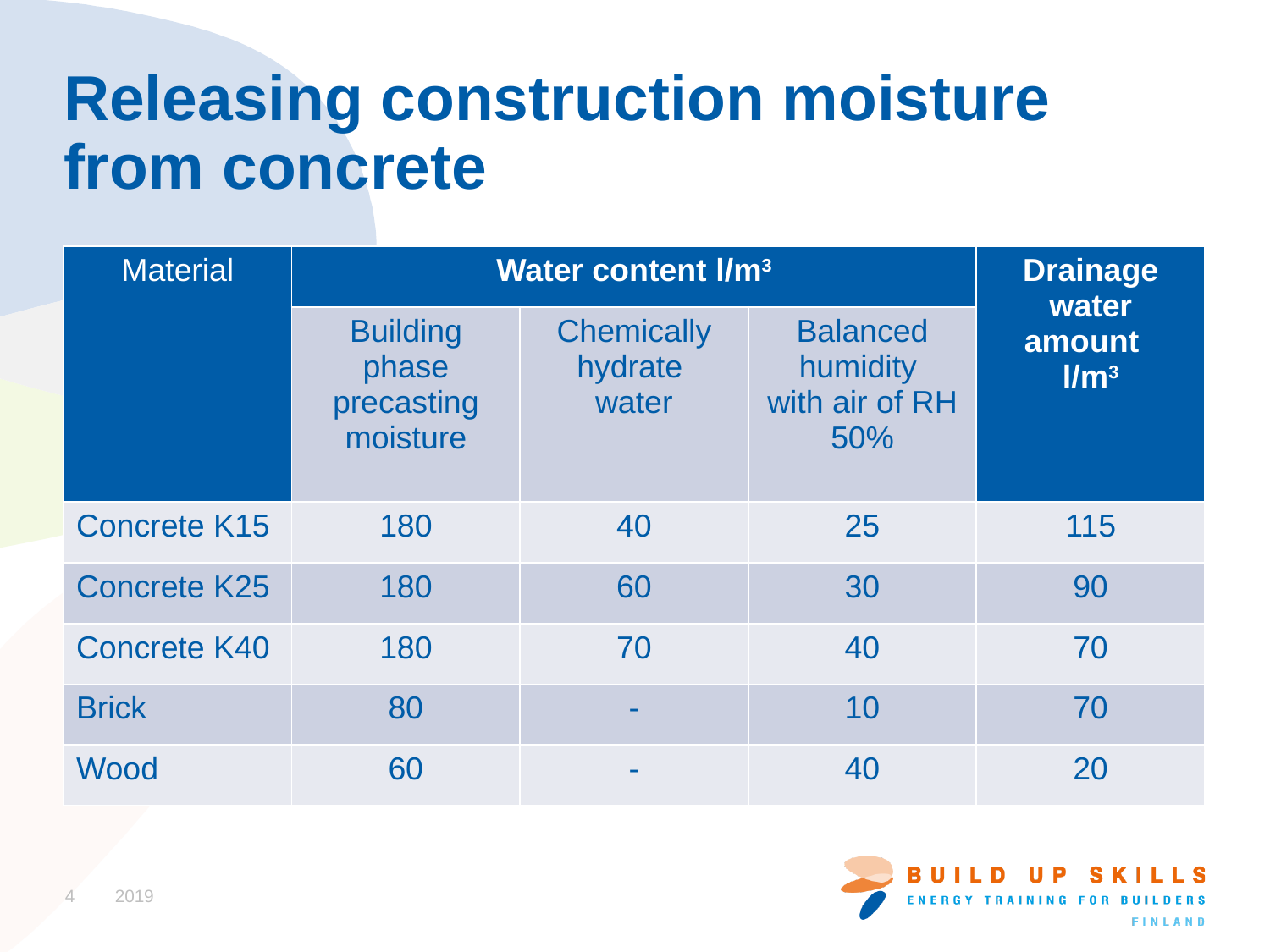

# Releasing construction moisture from concrete
| Material | Water content l/m3 |  |  | Drainage water amount l/m3 |
| --- | --- | --- | --- | --- |
|  | Building phase precasting moisture | Chemically hydrate water | Balanced humidity with air of RH 50% |  |
| Concrete K15 | 180 | 40 | 25 | 115 |
| Concrete K25 | 180 | 60 | 30 | 90 |
| Concrete K40 | 180 | 70 | 40 | 70 |
| Brick | 80 | - | 10 | 70 |
| Wood | 60 | - | 40 | 20 |
4
2019